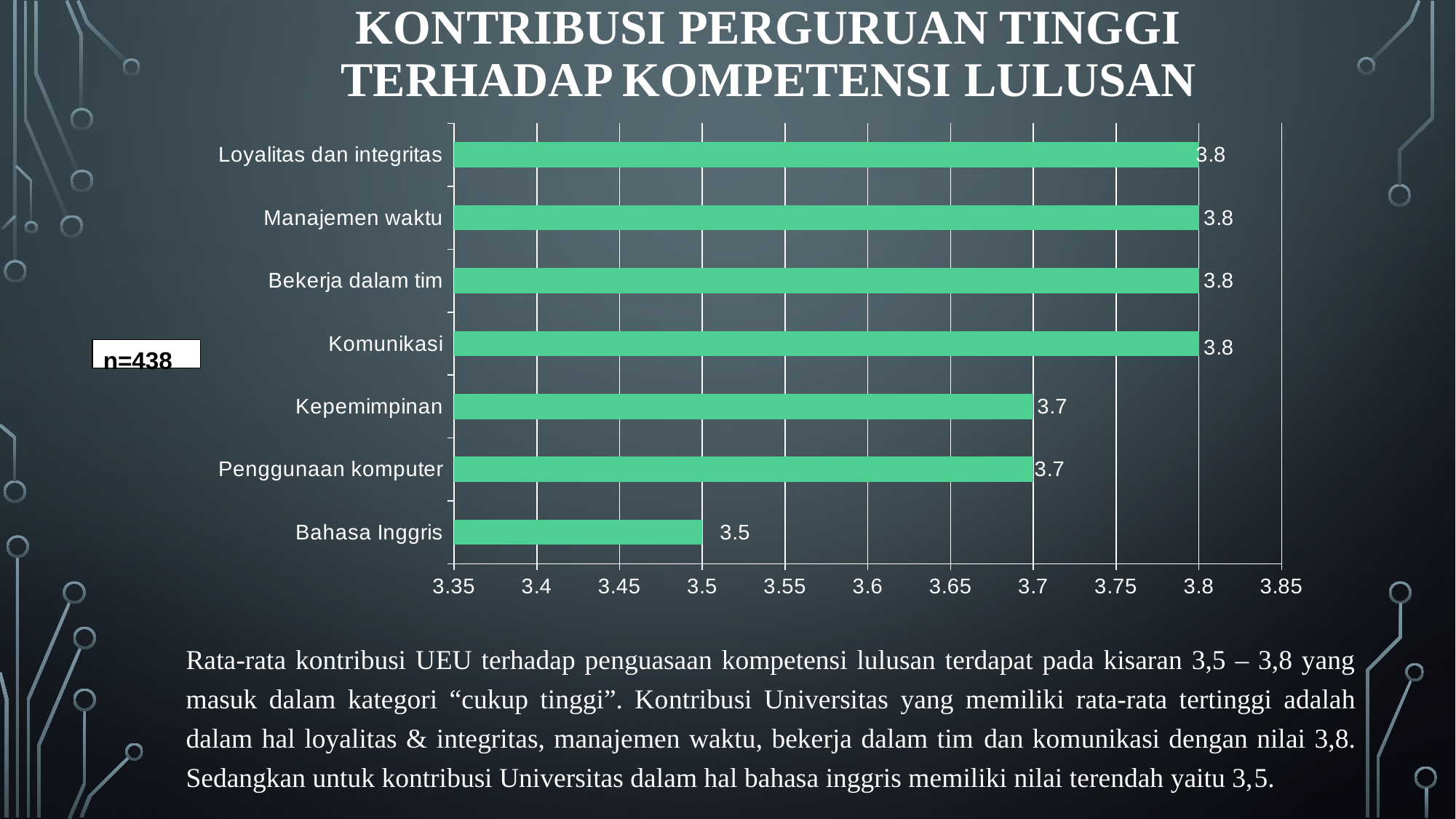

# Kontribusi perguruan tinggi terhadap kompetensi LULUSaN

### Chart

| Category | Series 1 | Column1 | Column2 |
|---|---|---|---|
| Bahasa Inggris | 3.5 | None | None |
| Penggunaan komputer | 3.7 | None | None |
| Kepemimpinan | 3.7 | None | None |
| Komunikasi | 3.8 | None | None |
| Bekerja dalam tim | 3.8 | None | None |
| Manajemen waktu | 3.8 | None | None |
| Loyalitas dan integritas | 3.8 | None | None |
n=438
Rata-rata kontribusi UEU terhadap penguasaan kompetensi lulusan terdapat pada kisaran 3,5 – 3,8 yang masuk dalam kategori “cukup tinggi”. Kontribusi Universitas yang memiliki rata-rata tertinggi adalah dalam hal loyalitas & integritas, manajemen waktu, bekerja dalam tim dan komunikasi dengan nilai 3,8. Sedangkan untuk kontribusi Universitas dalam hal bahasa inggris memiliki nilai terendah yaitu 3,5.